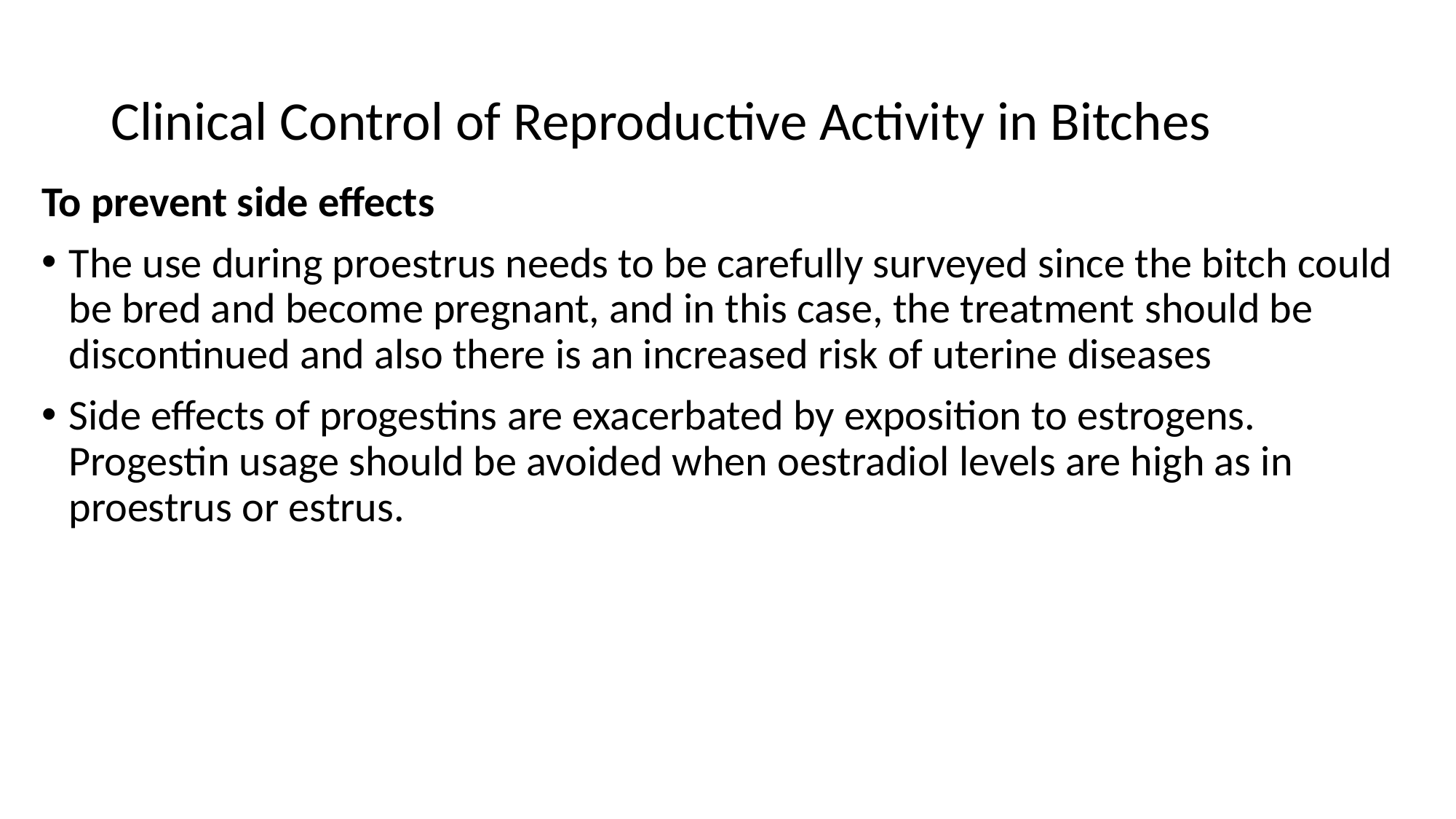

# Clinical Control of Reproductive Activity in Bitches
To prevent side effects
The use during proestrus needs to be carefully surveyed since the bitch could be bred and become pregnant, and in this case, the treatment should be discontinued and also there is an increased risk of uterine diseases
Side effects of progestins are exacerbated by exposition to estrogens. Progestin usage should be avoided when oestradiol levels are high as in proestrus or estrus.